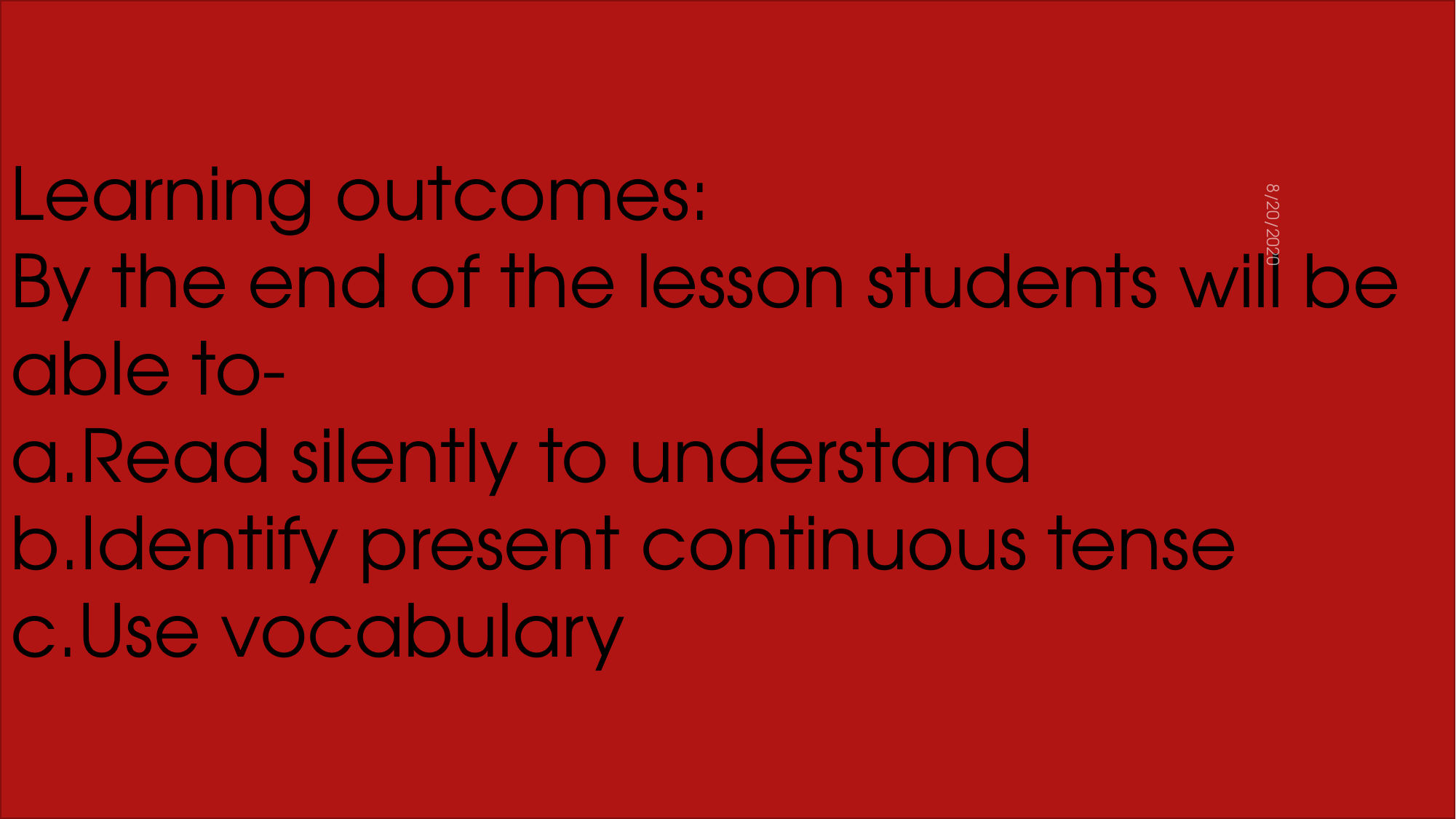

Learning outcomes:
By the end of the lesson students will be able to-
a.Read silently to understand
b.Identify present continuous tense
c.Use vocabulary
3
8/20/2020
Md. Babar Ali